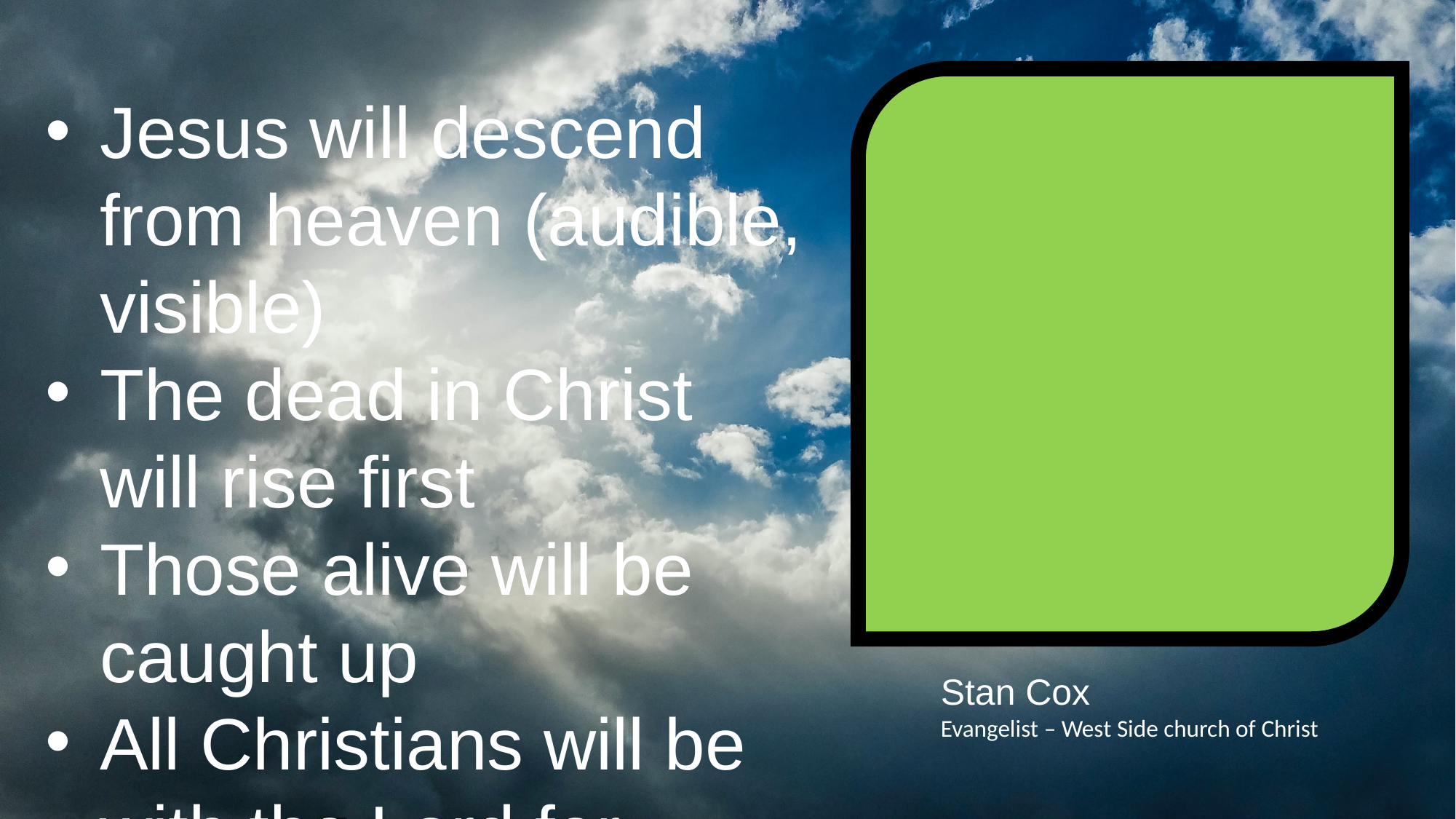

Stan Cox
Evangelist – West Side church of Christ
Jesus will descend from heaven (audible, visible)
The dead in Christ will rise first
Those alive will be caught up
All Christians will be with the Lord for eternity